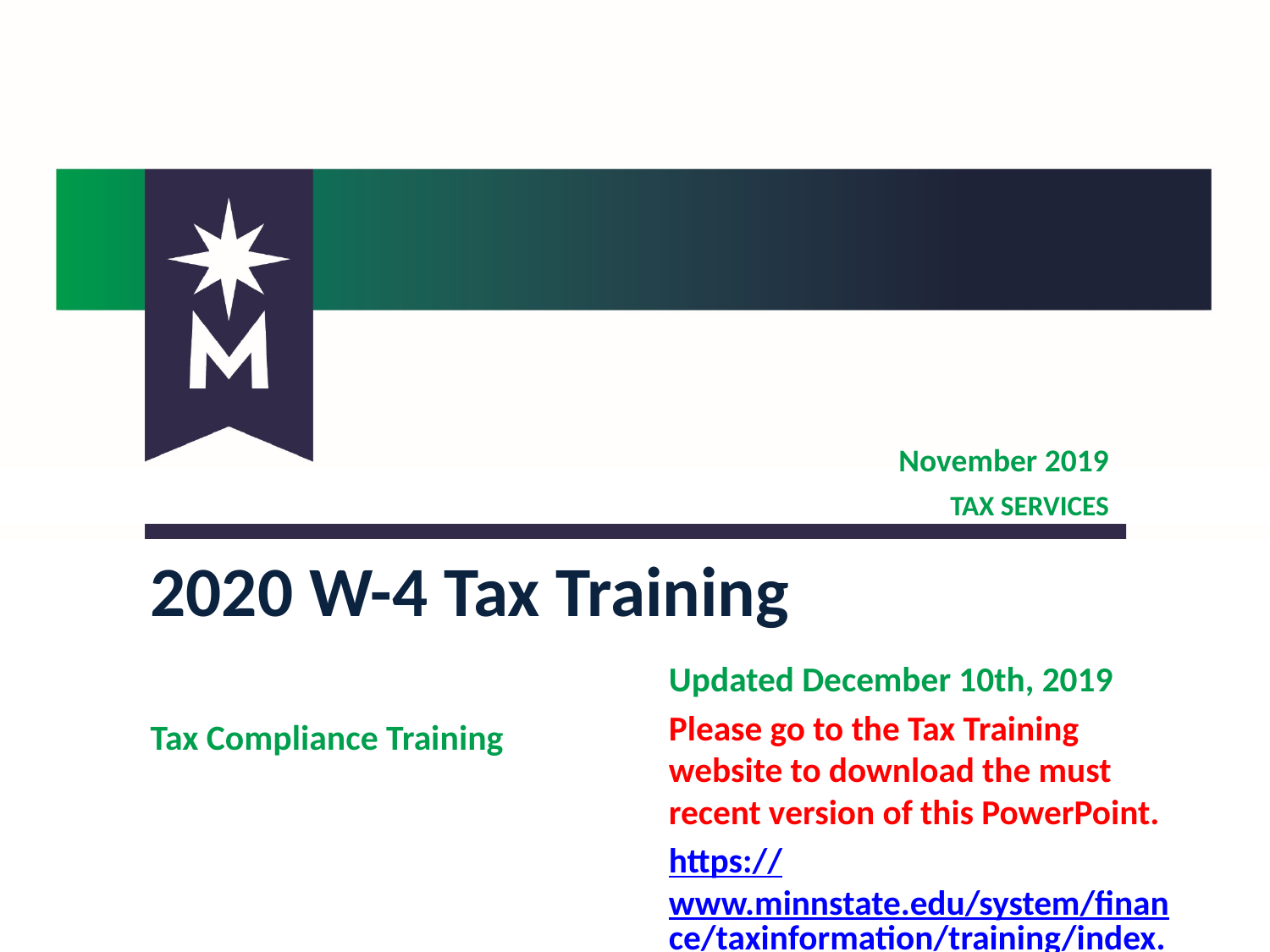

November 2019
TAX SERVICES
2020 W-4 Tax Training
Updated December 10th, 2019
Please go to the Tax Training website to download the must recent version of this PowerPoint.
https://www.minnstate.edu/system/finance/taxinformation/training/index.html

Tax Compliance Training